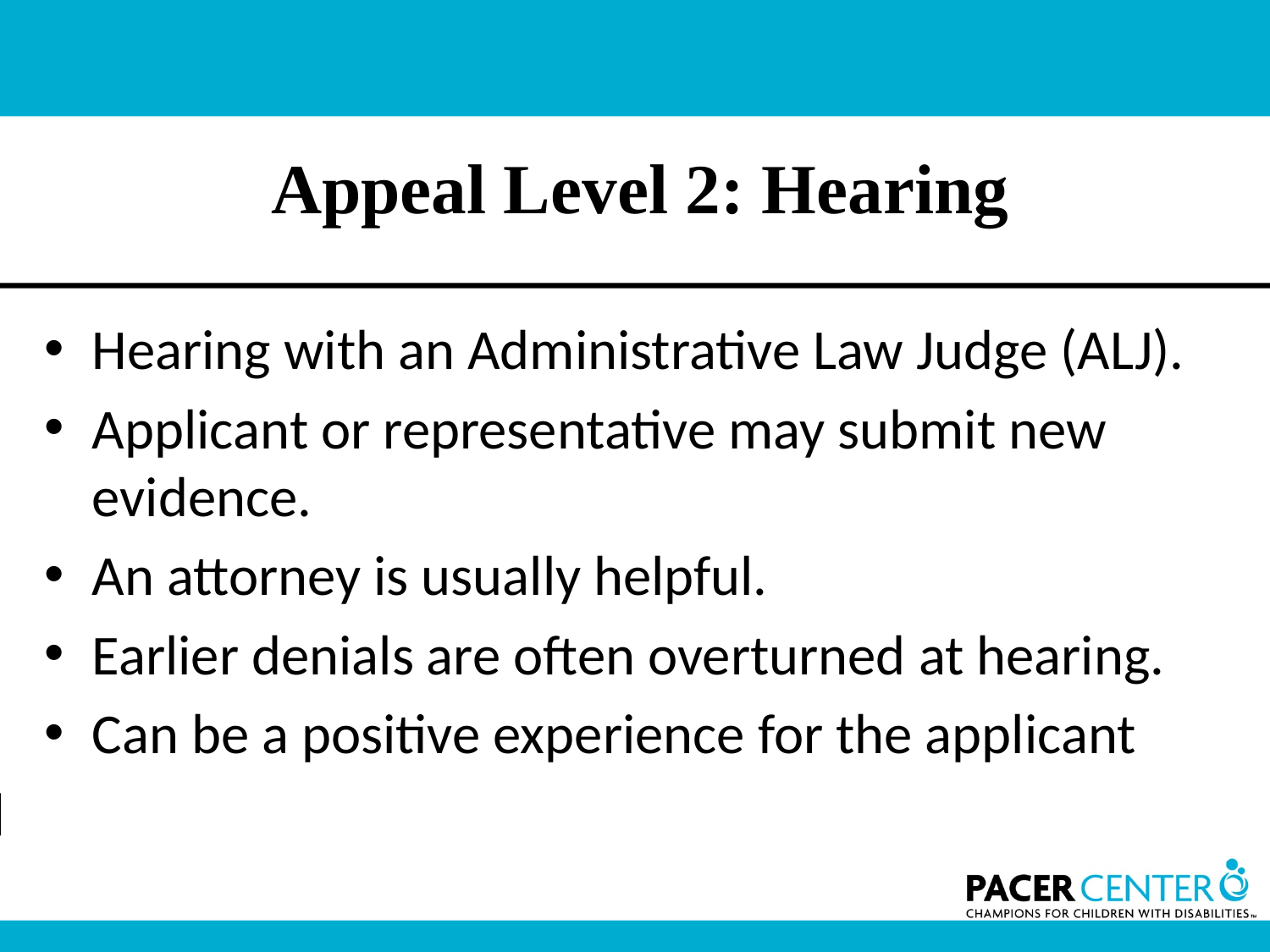

# Appeal Level 2: Hearing
Hearing with an Administrative Law Judge (ALJ).
Applicant or representative may submit new evidence.
An attorney is usually helpful.
Earlier denials are often overturned at hearing.
Can be a positive experience for the applicant